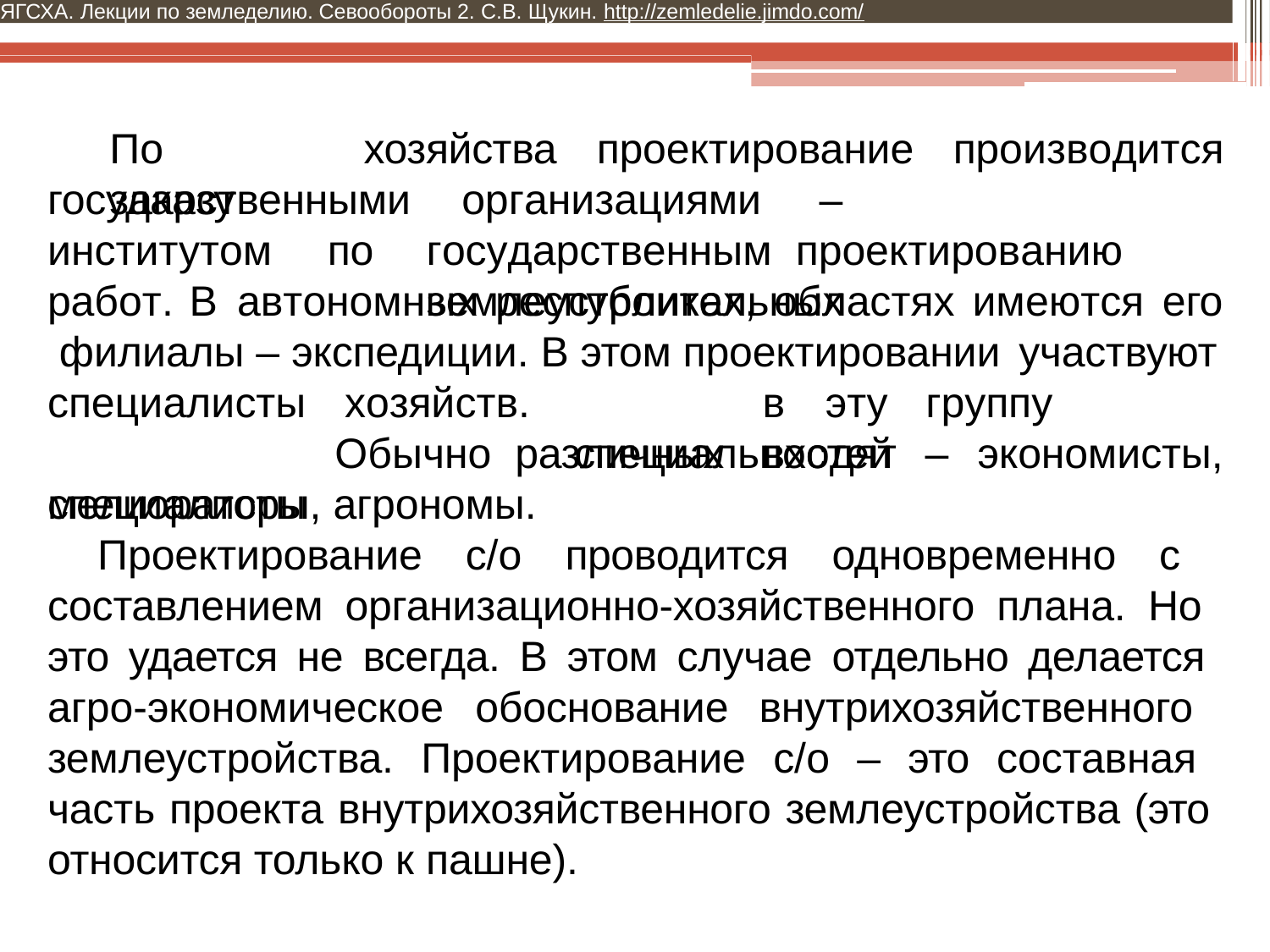

ЯГСХА. Лекции по земледелию. Севообороты 2. С.В. Щукин. http://zemledelie.jimdo.com/

# По	заказу
хозяйства
проектирование
производится
государственными
организациями	 –	государственным  проектированию	землеустроительных
институтом	по
работ.	В	автономных	республиках,	областях	имеются	его  филиалы – экспедиции. В этом проектировании участвуют
специалисты  специалисты
хозяйств.	Обычно  различных
в	эту	группу	входят
специальностей	–	экономисты,
мелиораторы, агрономы.
Проектирование с/о проводится одновременно с  составлением организационно-хозяйственного плана. Но  это удается не всегда. В этом случае отдельно делается  агро-экономическое обоснование внутрихозяйственного  землеустройства. Проектирование с/о – это составная  часть проекта внутрихозяйственного землеустройства (это  относится только к пашне).